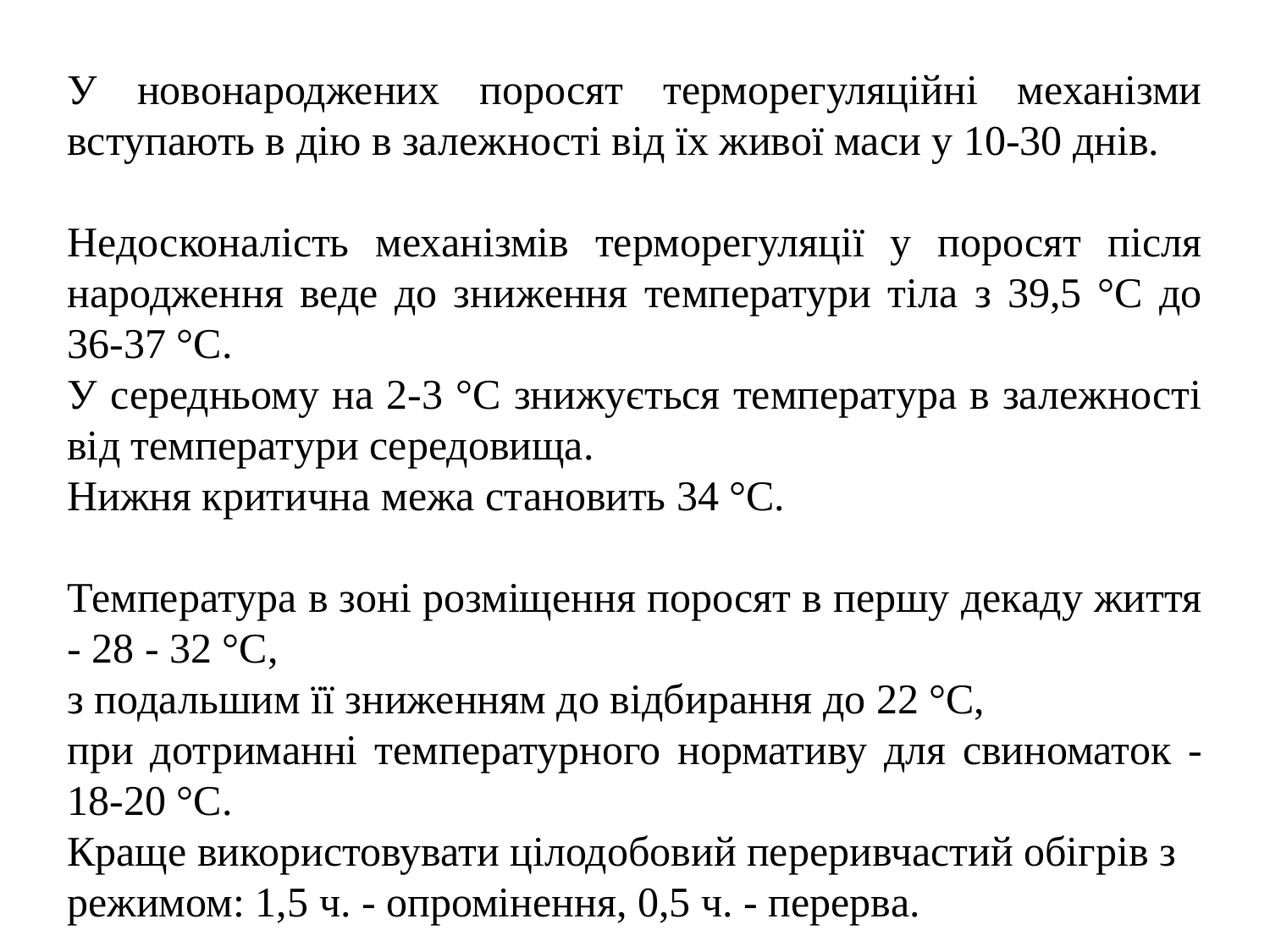

У новонароджених поросят терморегуляційні механізми вступають в дію в залежності від їх живої маси у 10-30 днів.

Недосконалість механізмів терморегуляції у поросят після народження веде до зниження температури тіла з 39,5 °С до 36-37 °С.
У середньому на 2-3 °С знижується температура в залежності від температури середовища.
Нижня критична межа становить 34 °С.

Температура в зоні розміщення поросят в першу декаду життя - 28 - 32 °С,
з подальшим її зниженням до відбирання до 22 °С,
при дотриманні температурного нормативу для свиноматок - 18-20 °С.
Краще використовувати цілодобовий переривчастий обігрів з режимом: 1,5 ч. - опромінення, 0,5 ч. - перерва.